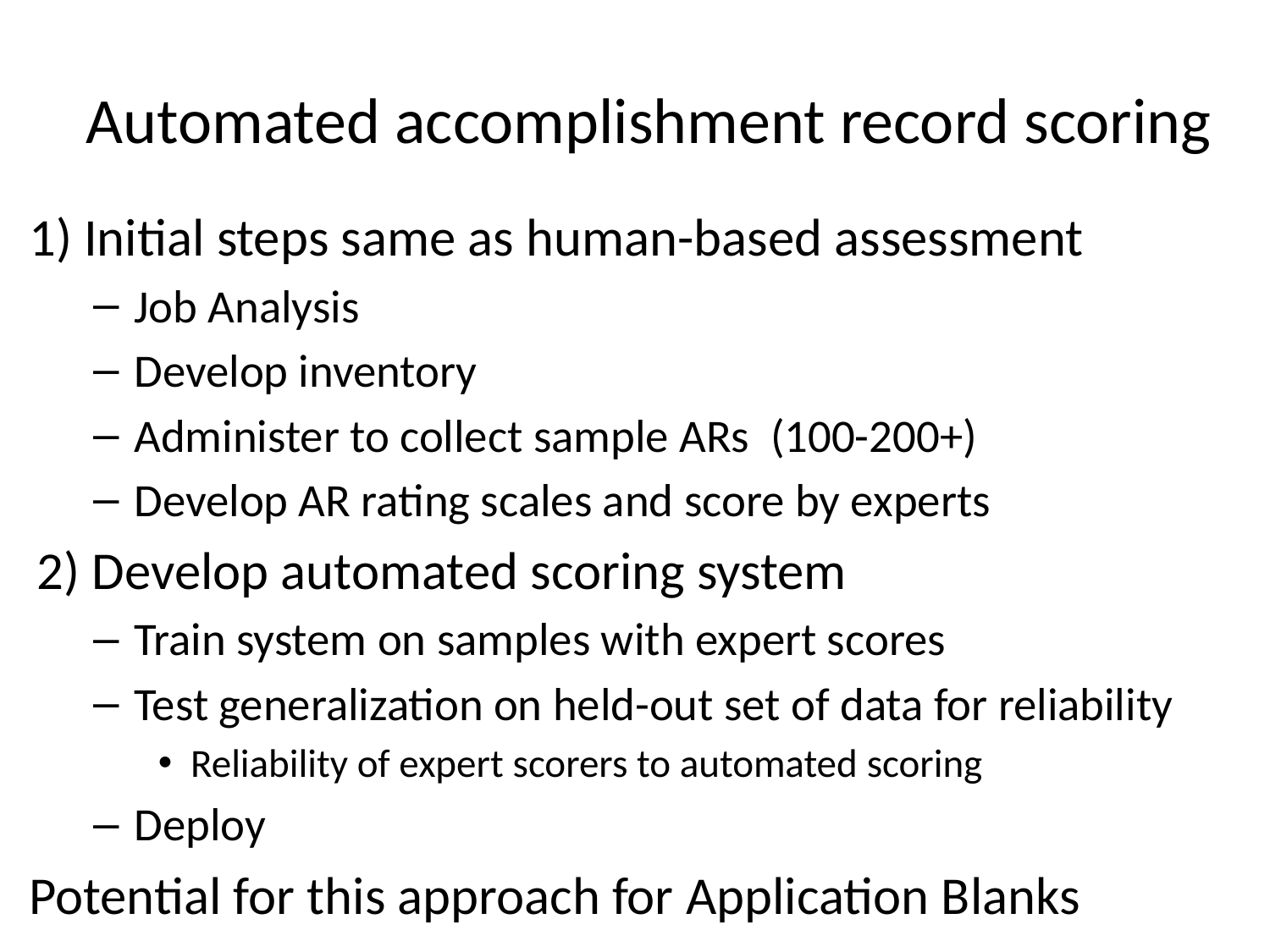

# Automated accomplishment record scoring
1) Initial steps same as human-based assessment
Job Analysis
Develop inventory
Administer to collect sample ARs  (100-200+)
Develop AR rating scales and score by experts
2) Develop automated scoring system
Train system on samples with expert scores
Test generalization on held-out set of data for reliability
Reliability of expert scorers to automated scoring
Deploy
Potential for this approach for Application Blanks